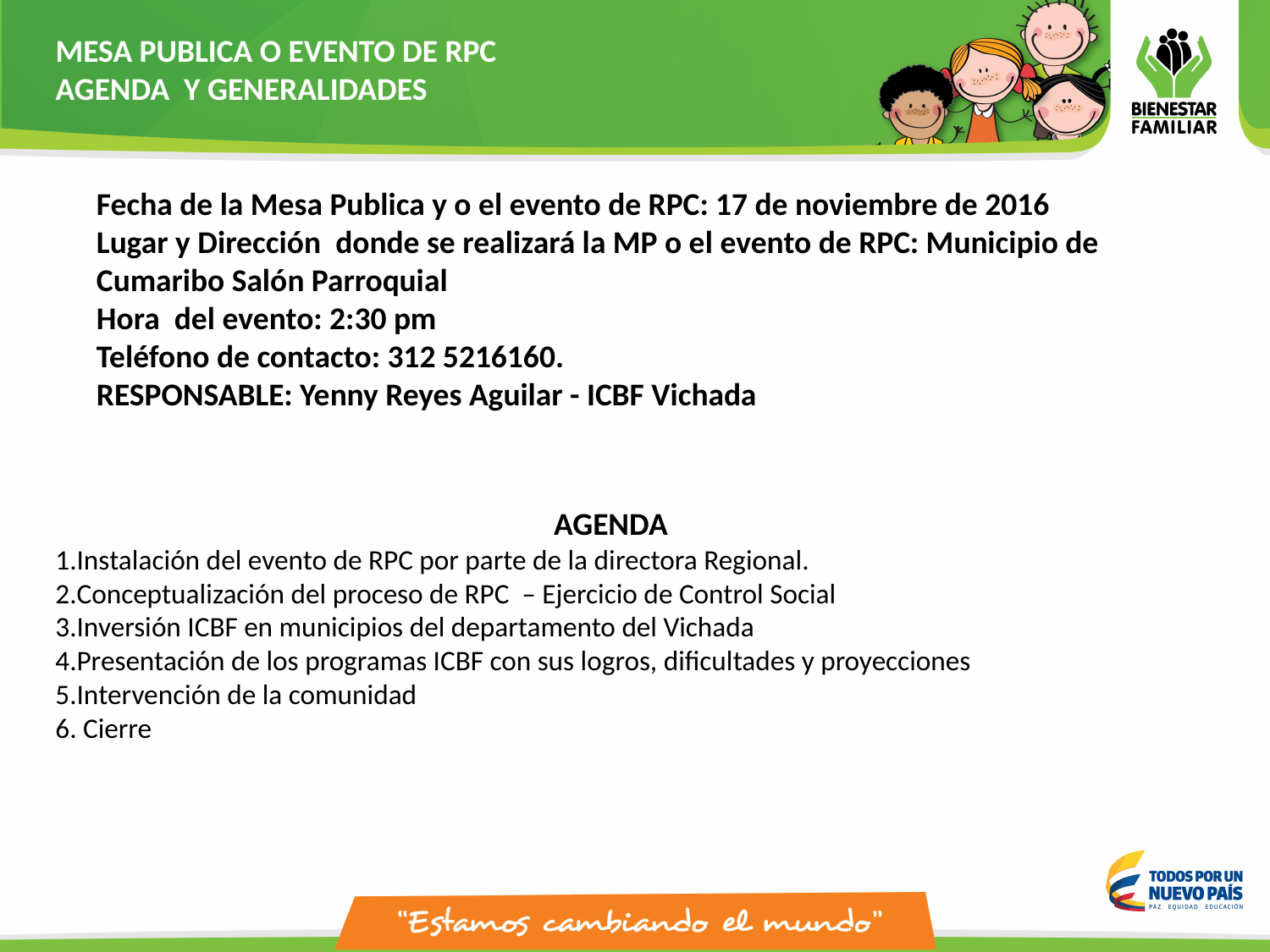

MESA PUBLICA O EVENTO DE RPC
AGENDA  Y GENERALIDADES
Fecha de la Mesa Publica y o el evento de RPC: 17 de noviembre de 2016
Lugar y Dirección  donde se realizará la MP o el evento de RPC: Municipio de Cumaribo Salón Parroquial
Hora  del evento: 2:30 pm
Teléfono de contacto: 312 5216160.
RESPONSABLE: Yenny Reyes Aguilar - ICBF Vichada

AGENDA
Instalación del evento de RPC por parte de la directora Regional.
Conceptualización del proceso de RPC  – Ejercicio de Control Social
Inversión ICBF en municipios del departamento del Vichada
Presentación de los programas ICBF con sus logros, dificultades y proyecciones
Intervención de la comunidad
 Cierre